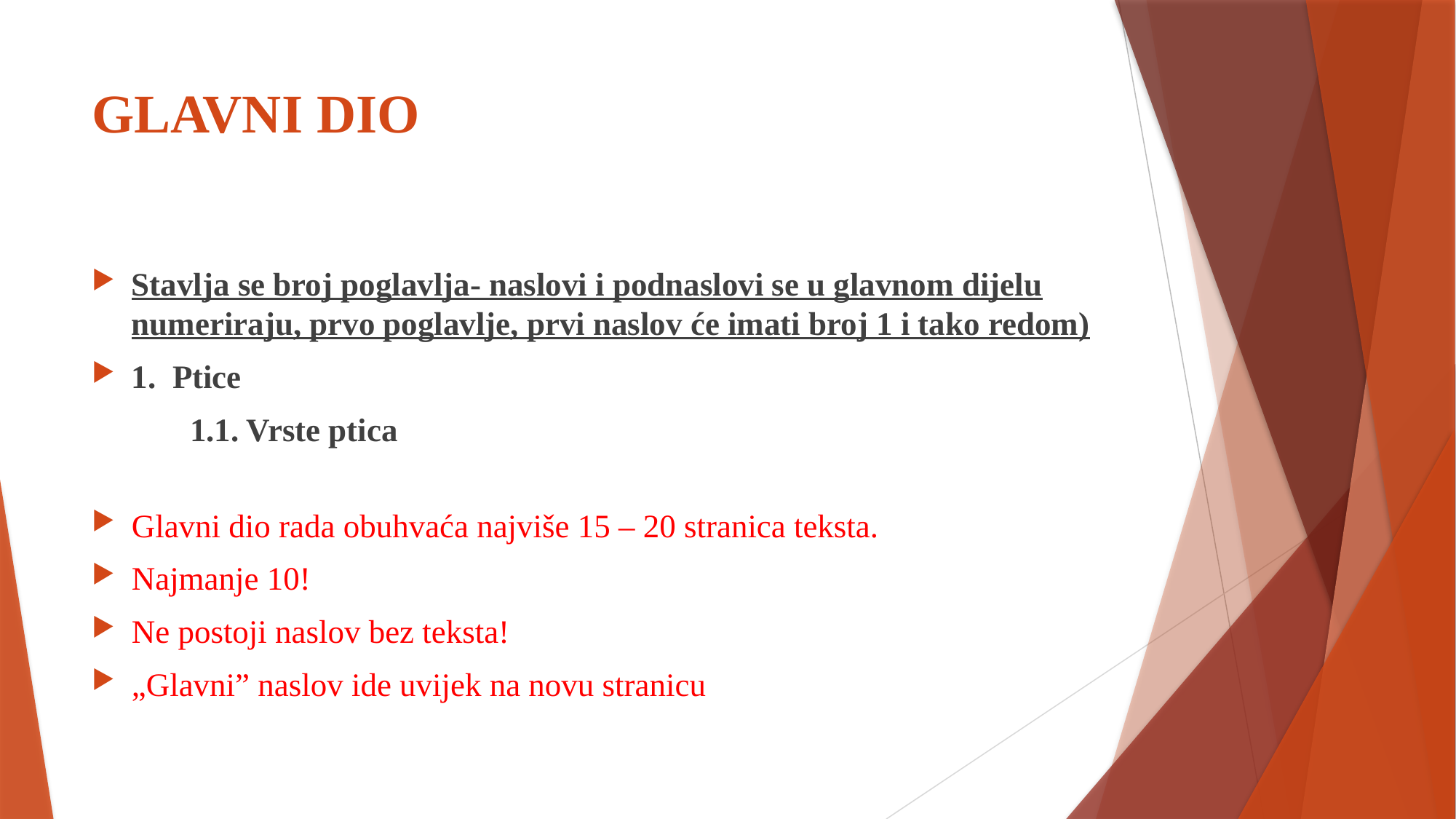

# GLAVNI DIO
Stavlja se broj poglavlja- naslovi i podnaslovi se u glavnom dijelu numeriraju, prvo poglavlje, prvi naslov će imati broj 1 i tako redom)
1.  Ptice
	1.1. Vrste ptica

Glavni dio rada obuhvaća najviše 15 – 20 stranica teksta.
Najmanje 10!
Ne postoji naslov bez teksta!
„Glavni” naslov ide uvijek na novu stranicu